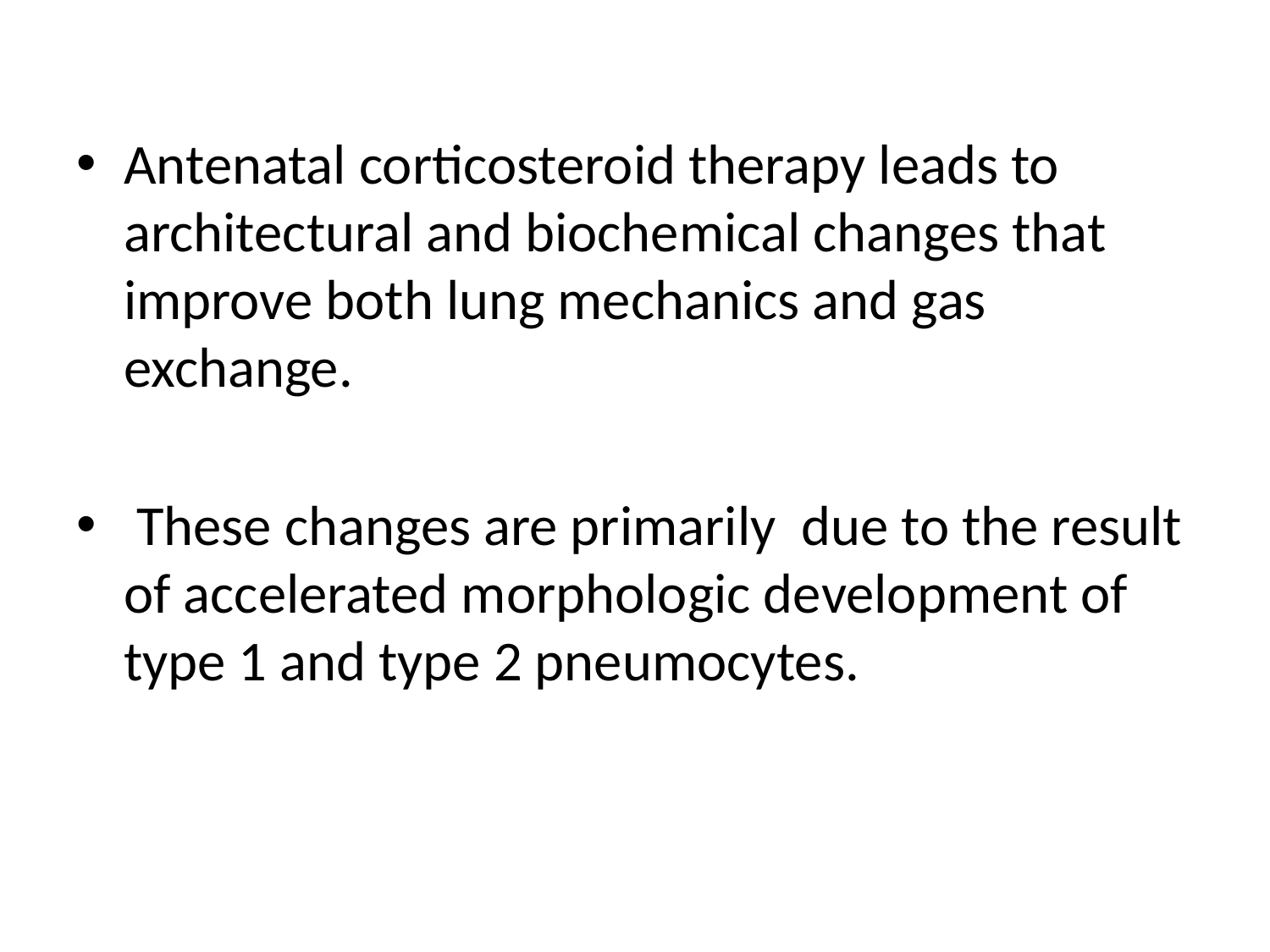

#

Antenatal corticosteroid therapy leads to architectural and biochemical changes that improve both lung mechanics and gas exchange.

 These changes are primarily  due to the result of accelerated morphologic development of type 1 and type 2 pneumocytes.